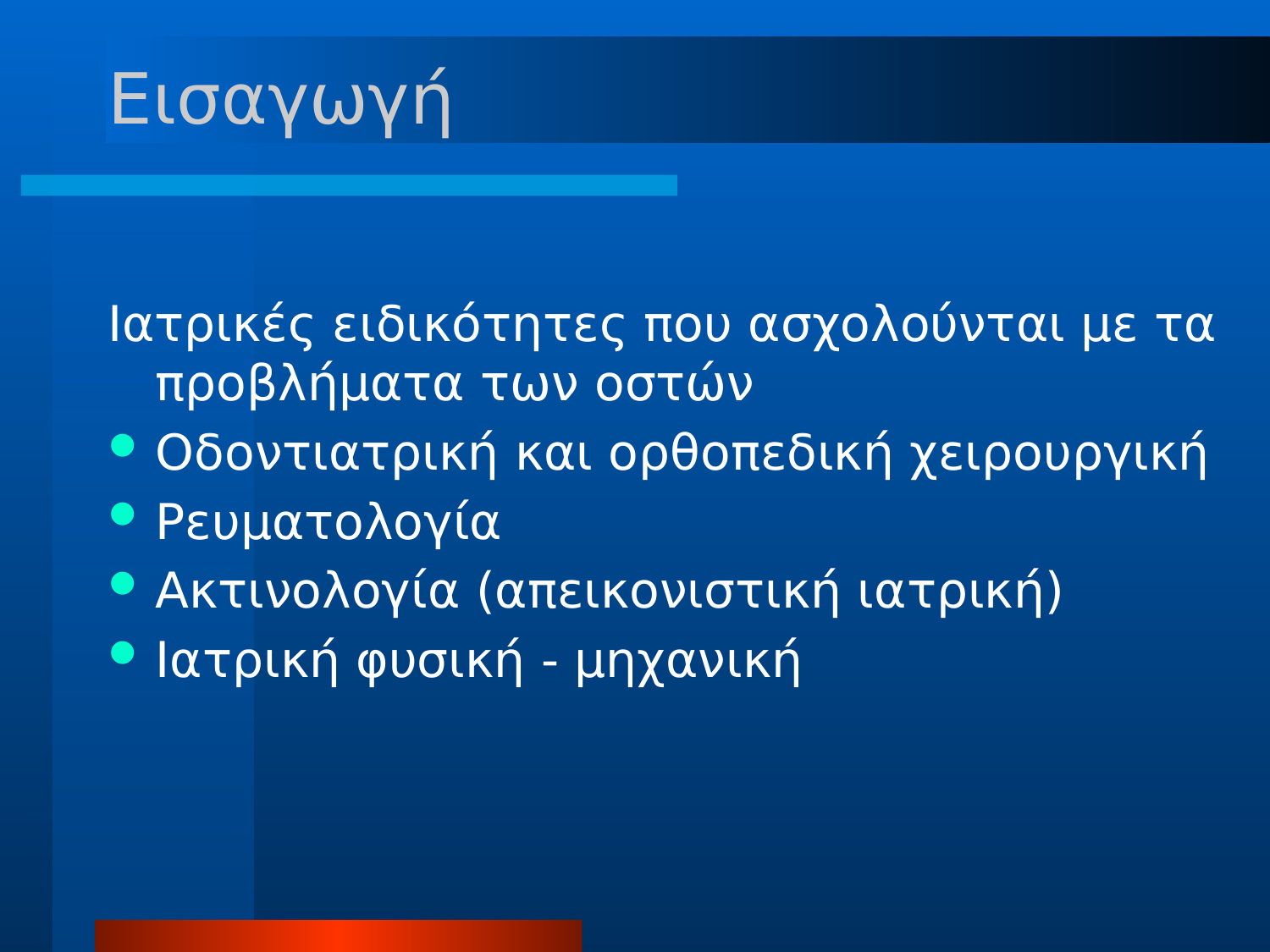

# Εισαγωγή
Ιατρικές ειδικότητες που ασχολούνται με τα προβλήματα των οστών
Οδοντιατρική και ορθοπεδική χειρουργική
Ρευματολογία
Ακτινολογία (απεικονιστική ιατρική)
Ιατρική φυσική - μηχανική